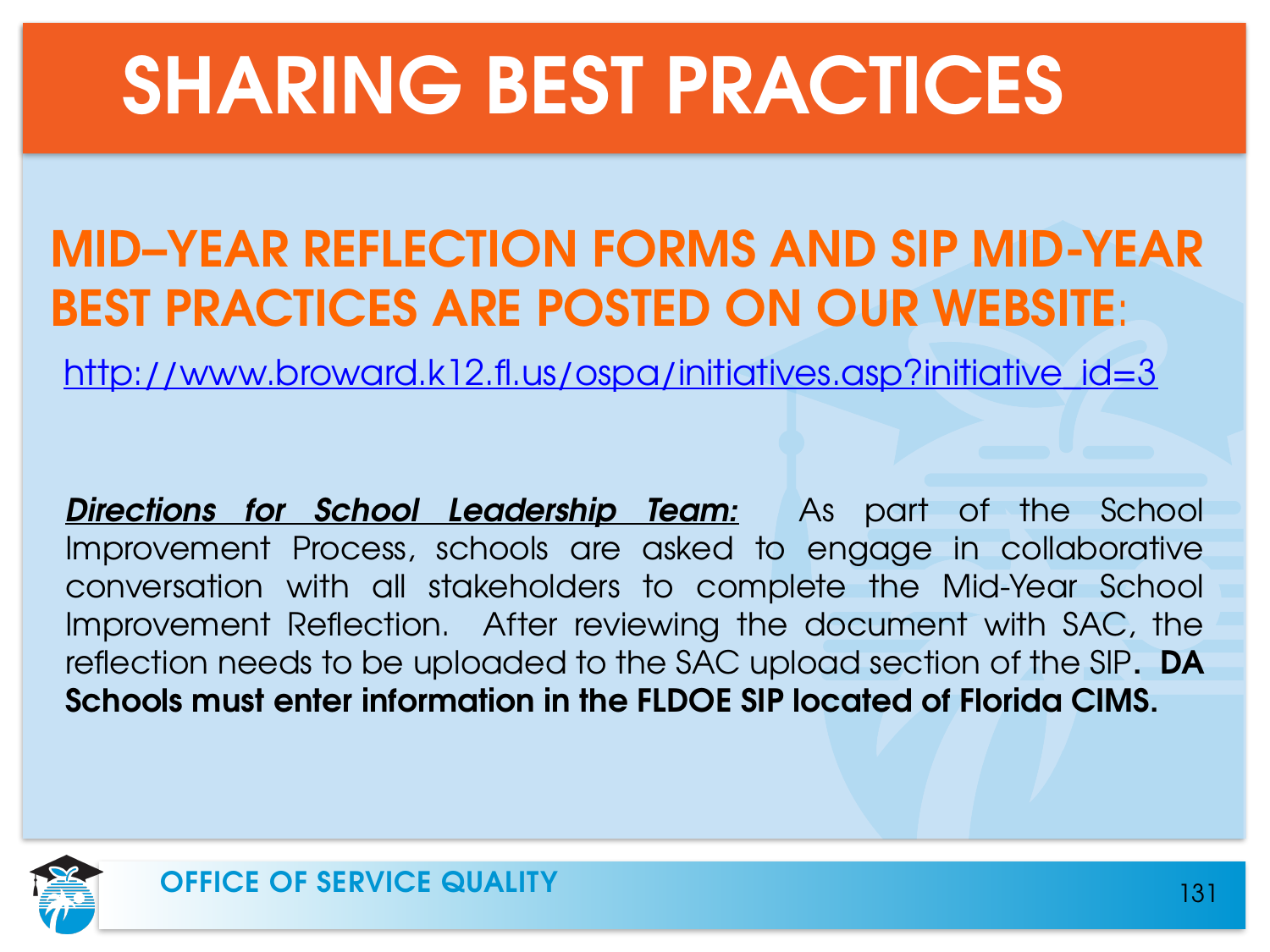

SHARING BEST PRACTICES
#
MID–YEAR REFLECTION FORMS AND SIP MID-YEAR BEST PRACTICES ARE POSTED ON OUR WEBSITE:
 http://www.broward.k12.fl.us/ospa/initiatives.asp?initiative_id=3

Directions for School Leadership Team:  As part of the School Improvement Process, schools are asked to engage in collaborative conversation with all stakeholders to complete the Mid-Year School Improvement Reflection.  After reviewing the document with SAC, the reflection needs to be uploaded to the SAC upload section of the SIP.  DA Schools must enter information in the FLDOE SIP located of Florida CIMS.

131
OFFICE OF SERVICE QUALITY